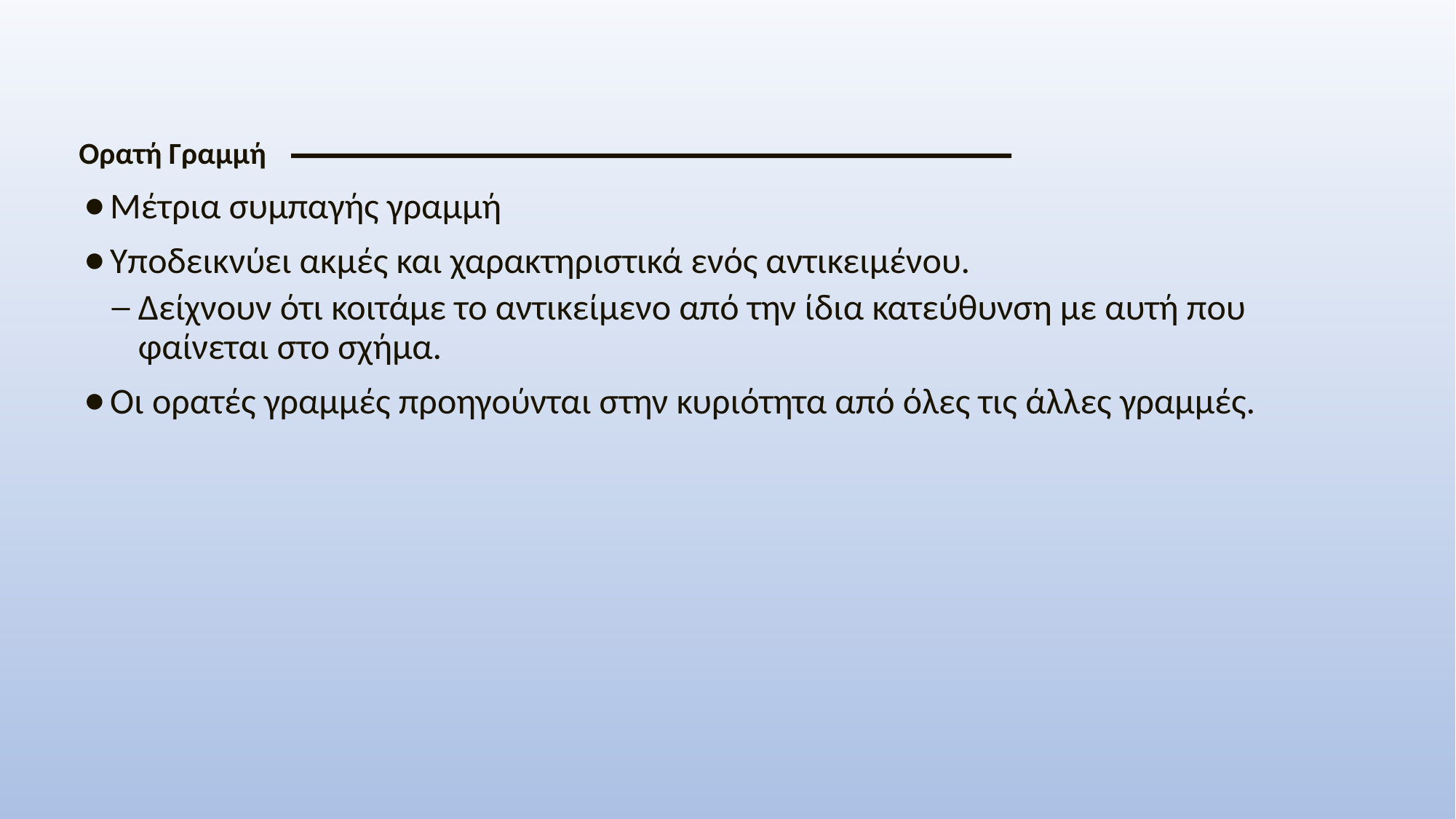

Ορατή Γραμμή

Μέτρια συμπαγής γραμμή
Υποδεικνύει ακμές και χαρακτηριστικά ενός αντικειμένου.
Δείχνουν ότι κοιτάμε το αντικείμενο από την ίδια κατεύθυνση με αυτή που φαίνεται στο σχήμα.
Οι ορατές γραμμές προηγούνται στην κυριότητα από όλες τις άλλες γραμμές.